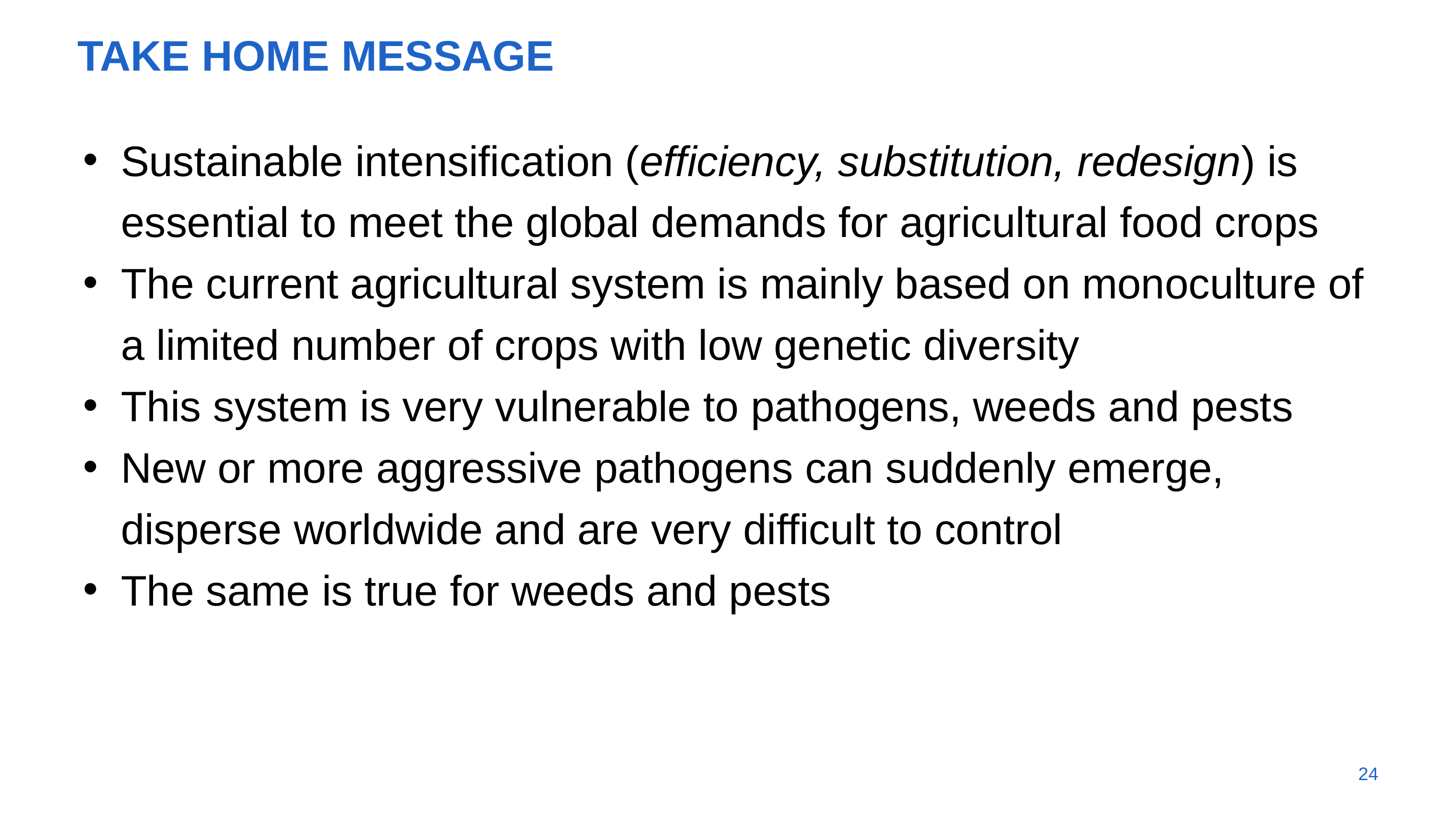

# Take home message
Sustainable intensification (efficiency, substitution, redesign) is essential to meet the global demands for agricultural food crops
The current agricultural system is mainly based on monoculture of a limited number of crops with low genetic diversity
This system is very vulnerable to pathogens, weeds and pests
New or more aggressive pathogens can suddenly emerge, disperse worldwide and are very difficult to control
The same is true for weeds and pests

24